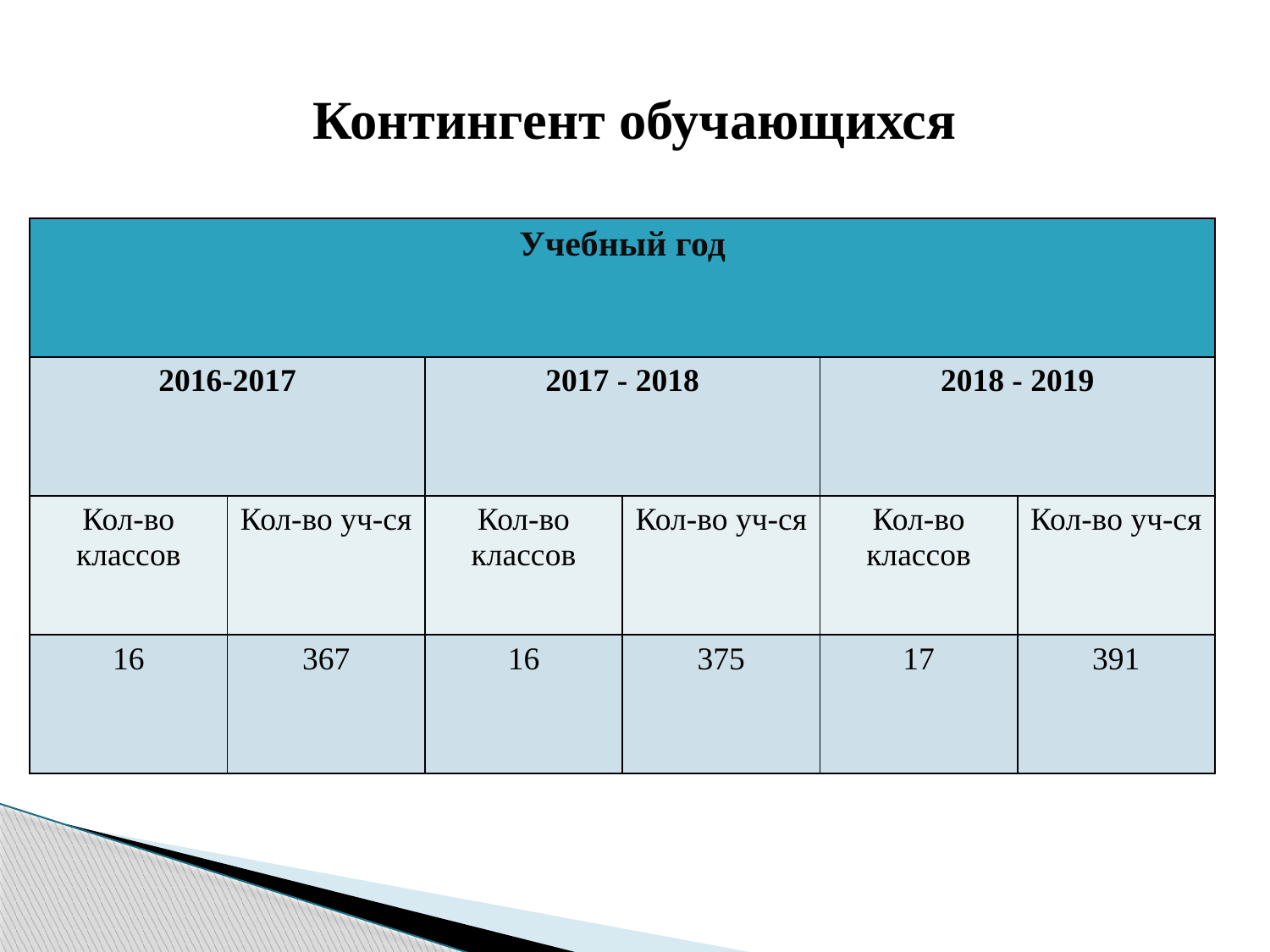

# Контингент обучающихся

| Учебный год |  |  |  |  |  |
| --- | --- | --- | --- | --- | --- |
| 2016-2017 |  | 2017 - 2018 |  | 2018 - 2019 |  |
| Кол-во классов | Кол-во уч-ся | Кол-во классов | Кол-во уч-ся | Кол-во классов | Кол-во уч-ся |
| 16 | 367 | 16 | 375 | 17 | 391 |